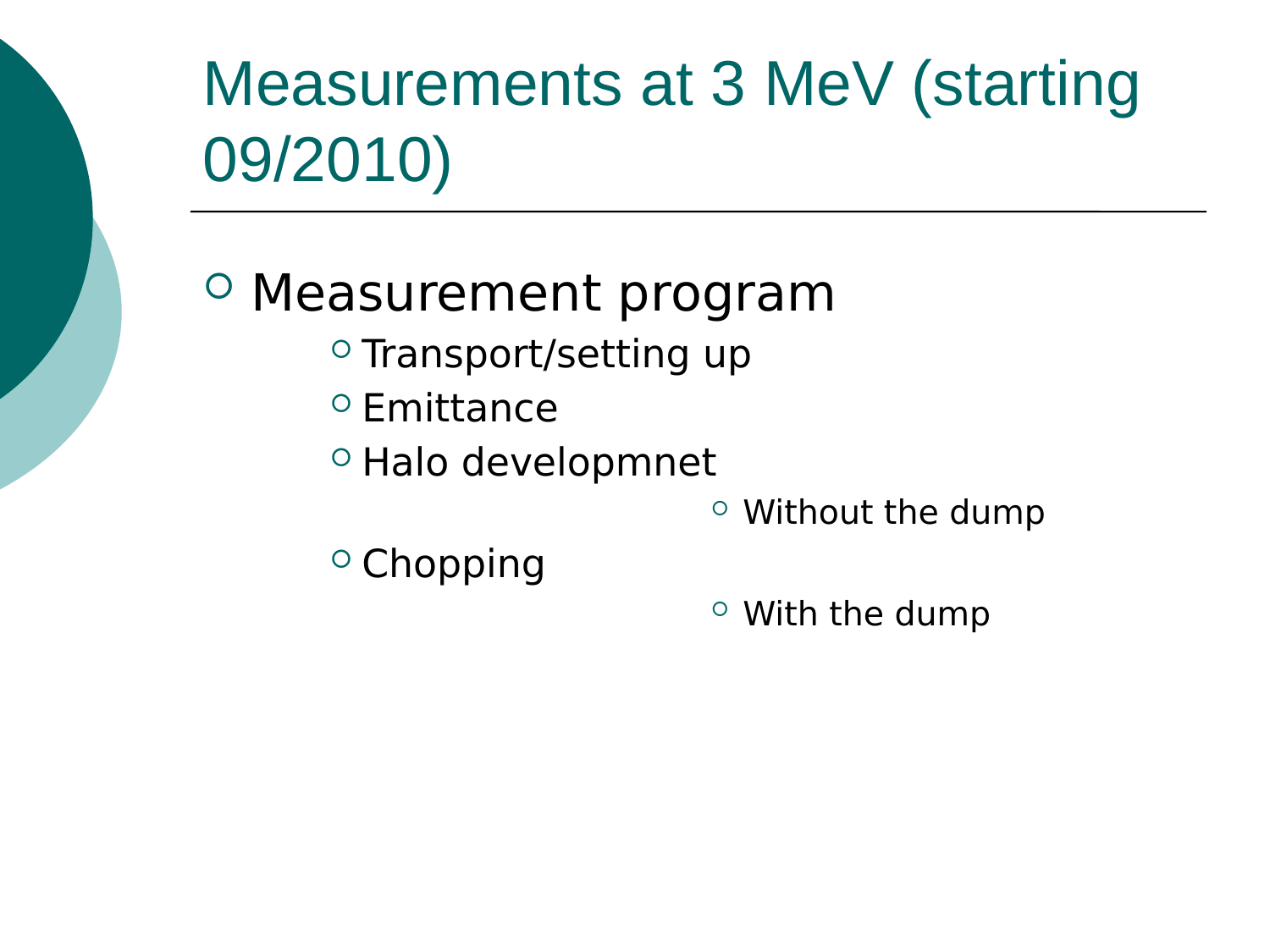

# Measurements at 3 MeV (starting 09/2010)
Measurement program
Transport/setting up
Emittance
Halo developmnet
Without the dump
Chopping
With the dump